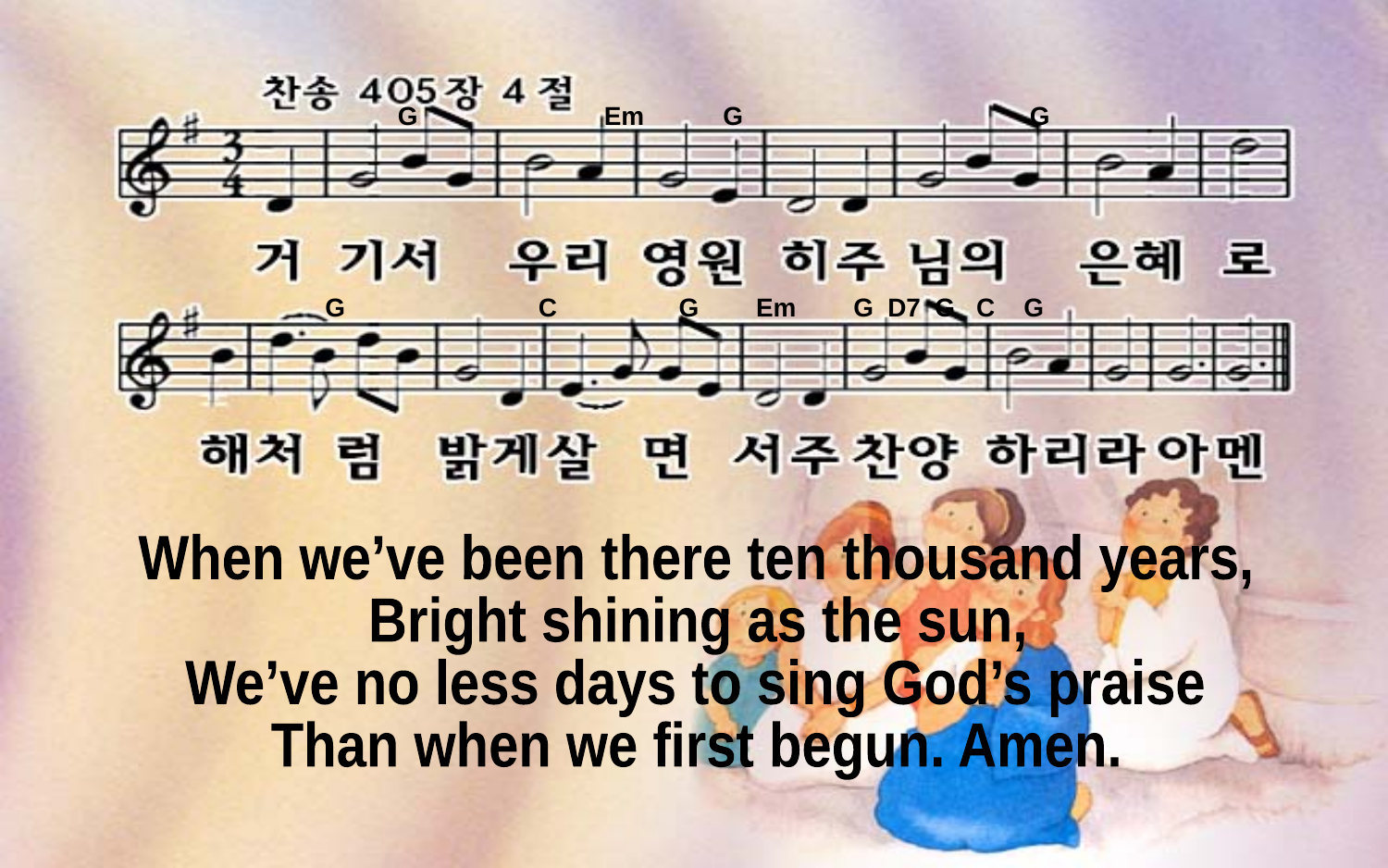

G                          Em           G                                        G
G                           C                 G        Em        G  D7  G   C    G
When we’ve been there ten thousand years,
Bright shining as the sun,
We’ve no less days to sing God’s praise
Than when we first begun. Amen.